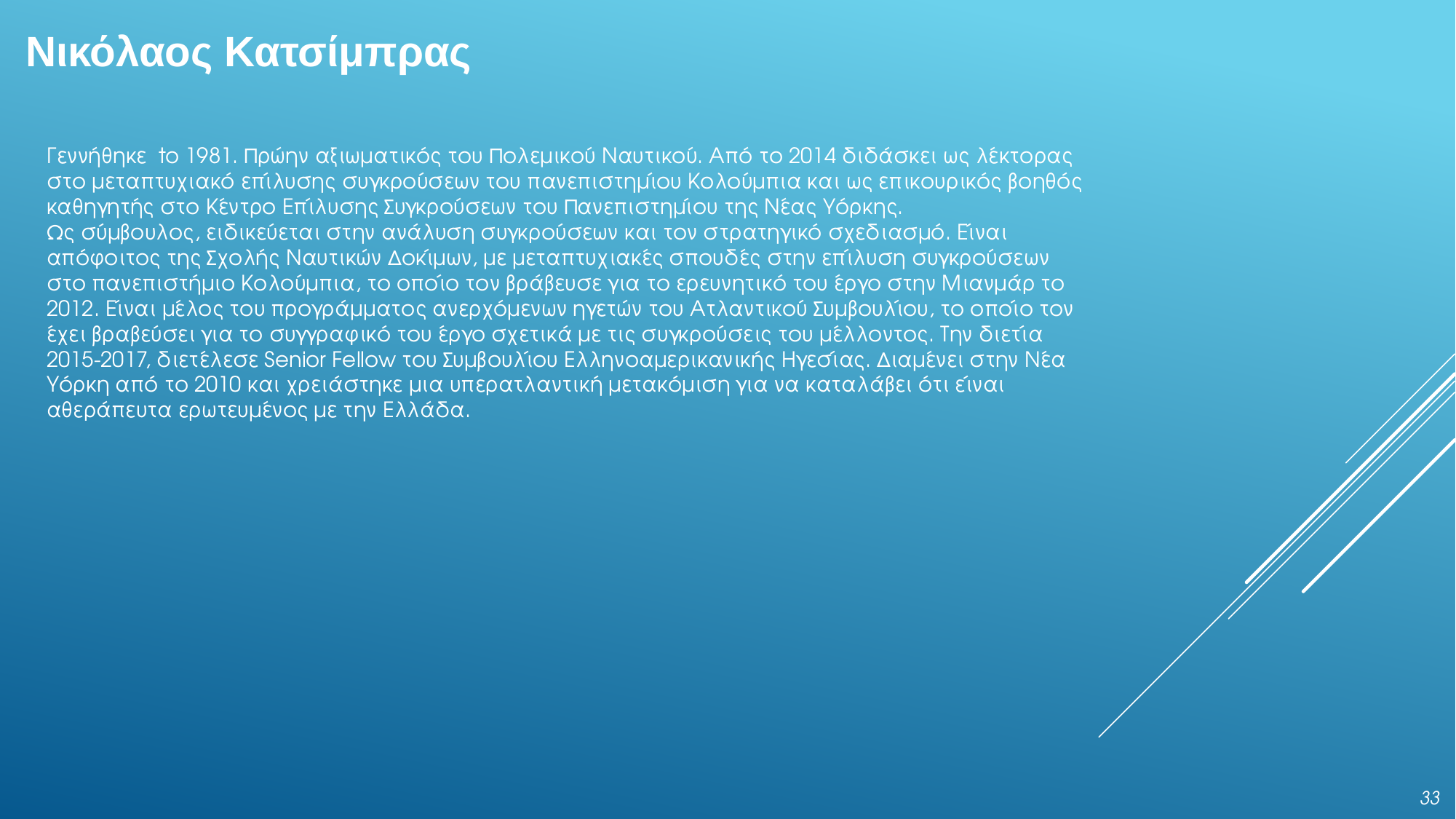

# Νικόλαος Κατσίμπρας
Γεννήθηκε  to 1981. Πρώην αξιωματικός του Πολεμικού Ναυτικού. Aπό το 2014 διδάσκει ως λέκτορας στο μεταπτυχιακό επίλυσης συγκρούσεων του πανεπιστημίου Κολούμπια και ως επικουρικός βοηθός καθηγητής στο Κέντρο Επίλυσης Συγκρούσεων του Πανεπιστημίου της Νέας Υόρκης.
Ως σύμβουλος, ειδικεύεται στην ανάλυση συγκρούσεων και τον στρατηγικό σχεδιασμό. Είναι απόφοιτος της Σχολής Ναυτικών Δοκίμων, με μεταπτυχιακές σπουδές στην επίλυση συγκρούσεων στο πανεπιστήμιο Κολούμπια, το οποίο τον βράβευσε για το ερευνητικό του έργο στην Μιανμάρ τo 2012. Είναι μέλος του προγράμματος ανερχόμενων ηγετών του Ατλαντικού Συμβουλίου, το οποίο τον έχει βραβεύσει για το συγγραφικό του έργο σχετικά με τις συγκρούσεις του μέλλοντος. Την διετία 2015-2017, διετέλεσε Senior Fellow του Συμβουλίου Ελληνοαμερικανικής Ηγεσίας. Διαμένει στην Νέα Υόρκη από το 2010 και χρειάστηκε μια υπερατλαντική μετακόμιση για να καταλάβει ότι είναι αθεράπευτα ερωτευμένος με την Ελλάδα.

33